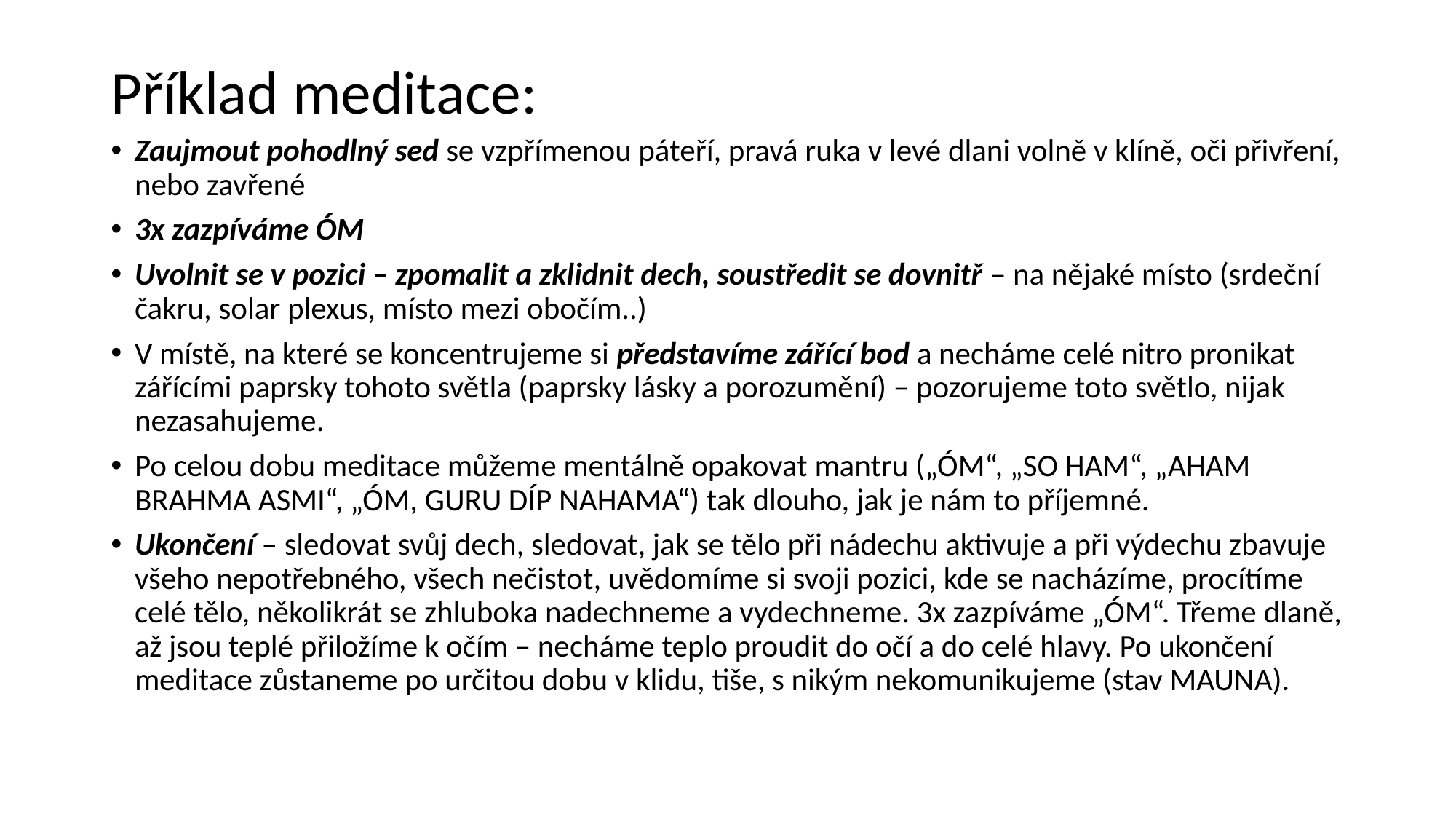

# Příklad meditace:
Zaujmout pohodlný sed se vzpřímenou páteří, pravá ruka v levé dlani volně v klíně, oči přivření, nebo zavřené
3x zazpíváme ÓM
Uvolnit se v pozici – zpomalit a zklidnit dech, soustředit se dovnitř – na nějaké místo (srdeční čakru, solar plexus, místo mezi obočím..)
V místě, na které se koncentrujeme si představíme zářící bod a necháme celé nitro pronikat zářícími paprsky tohoto světla (paprsky lásky a porozumění) – pozorujeme toto světlo, nijak nezasahujeme.
Po celou dobu meditace můžeme mentálně opakovat mantru („ÓM“, „SO HAM“, „AHAM BRAHMA ASMI“, „ÓM, GURU DÍP NAHAMA“) tak dlouho, jak je nám to příjemné.
Ukončení – sledovat svůj dech, sledovat, jak se tělo při nádechu aktivuje a při výdechu zbavuje všeho nepotřebného, všech nečistot, uvědomíme si svoji pozici, kde se nacházíme, procítíme celé tělo, několikrát se zhluboka nadechneme a vydechneme. 3x zazpíváme „ÓM“. Třeme dlaně, až jsou teplé přiložíme k očím – necháme teplo proudit do očí a do celé hlavy. Po ukončení meditace zůstaneme po určitou dobu v klidu, tiše, s nikým nekomunikujeme (stav MAUNA).